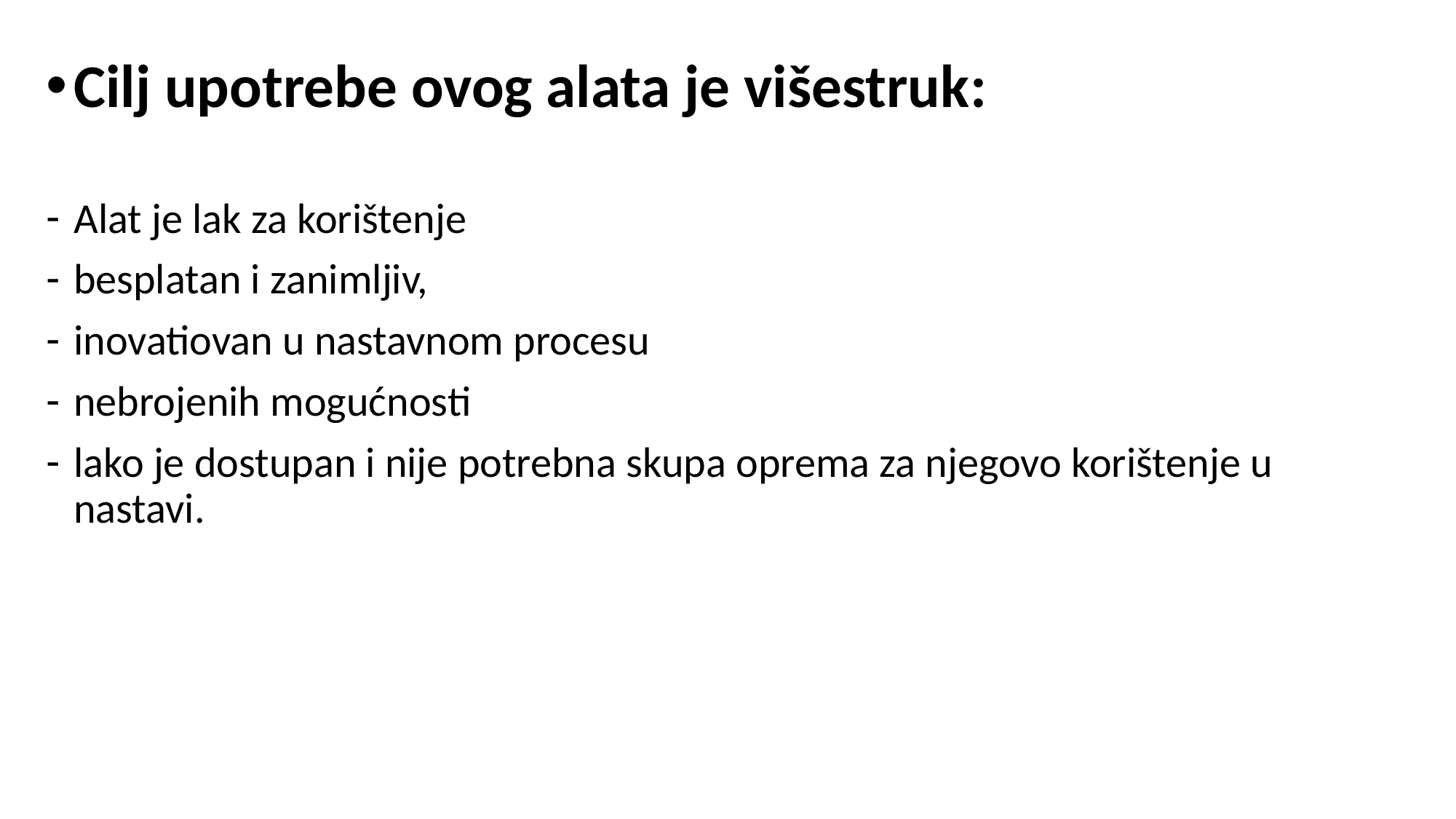

Cilj upotrebe ovog alata je višestruk:

Alat je lak za korištenje
besplatan i zanimljiv,
inovatiovan u nastavnom procesu
nebrojenih mogućnosti
lako je dostupan i nije potrebna skupa oprema za njegovo korištenje u nastavi.